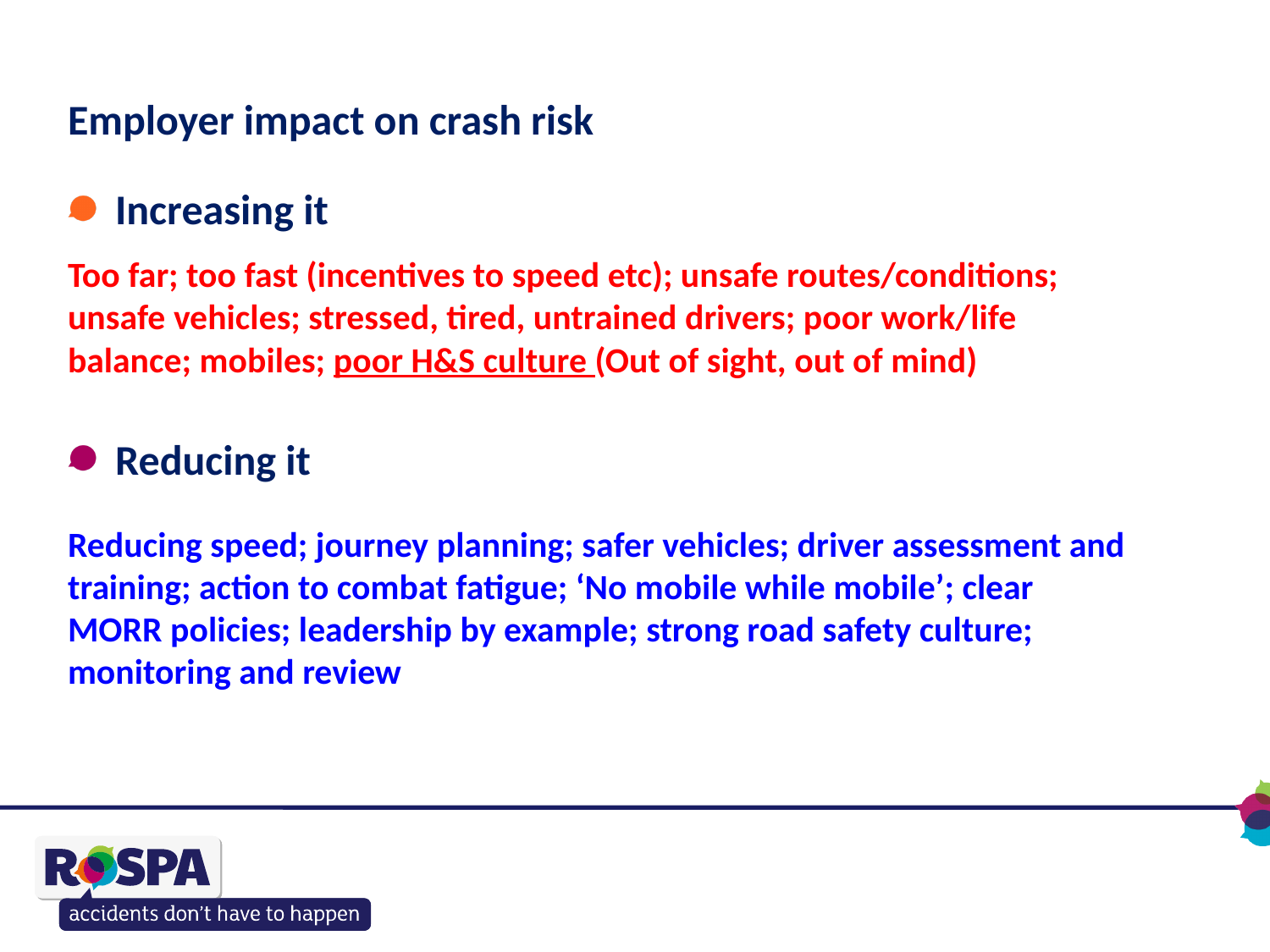

Employer impact on crash risk
Increasing it
Too far; too fast (incentives to speed etc); unsafe routes/conditions; unsafe vehicles; stressed, tired, untrained drivers; poor work/life balance; mobiles; poor H&S culture (Out of sight, out of mind)
Reducing it
Reducing speed; journey planning; safer vehicles; driver assessment and training; action to combat fatigue; ‘No mobile while mobile’; clear MORR policies; leadership by example; strong road safety culture; monitoring and review